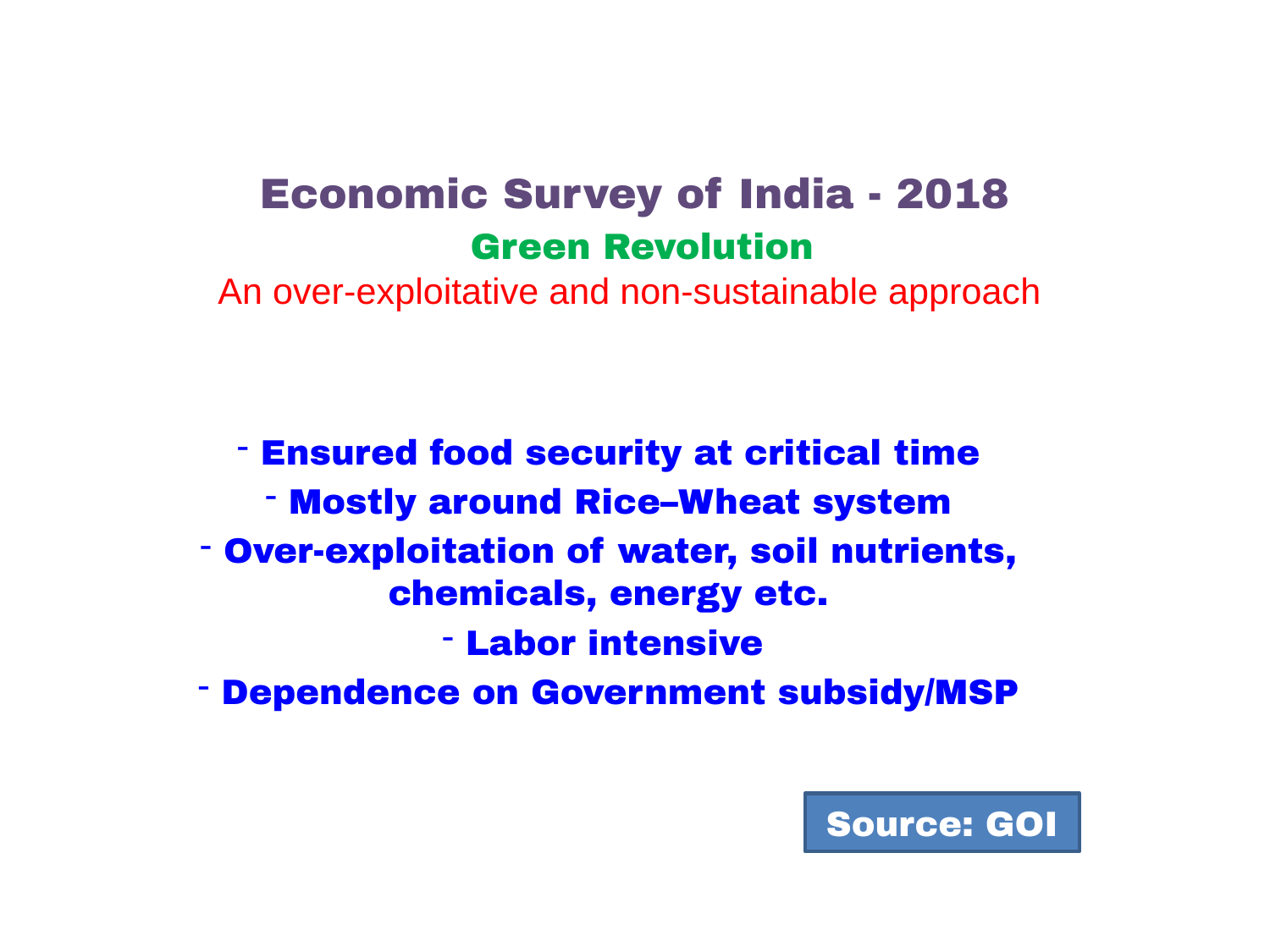

# Economic Survey of India - 2018 Green Revolution An over-exploitative and non-sustainable approach
 Ensured food security at critical time
 Mostly around Rice–Wheat system
 Over-exploitation of water, soil nutrients, chemicals, energy etc.
 Labor intensive
 Dependence on Government subsidy/MSP
Source: GOI